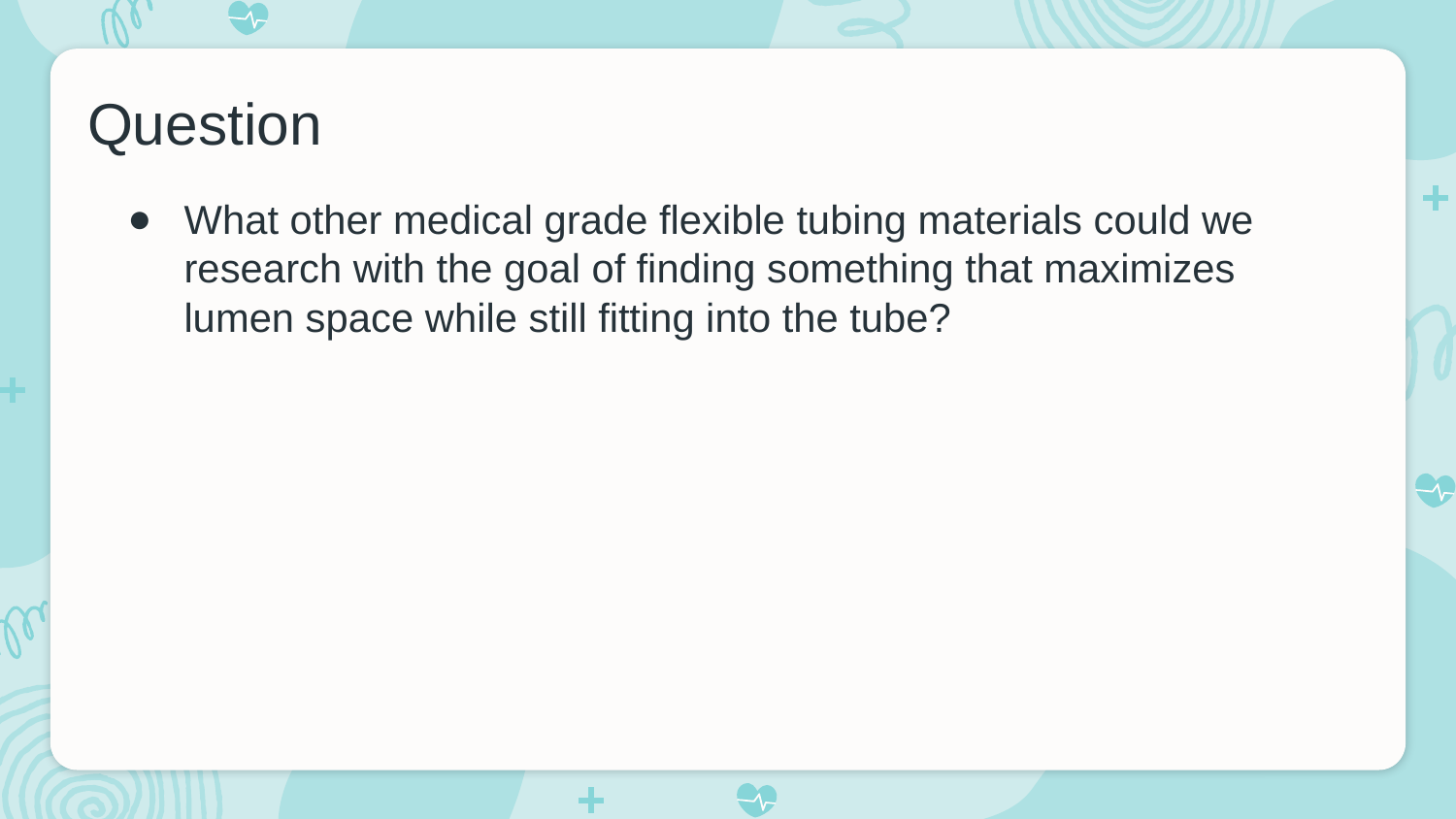

# Question
What other medical grade flexible tubing materials could we research with the goal of finding something that maximizes lumen space while still fitting into the tube?